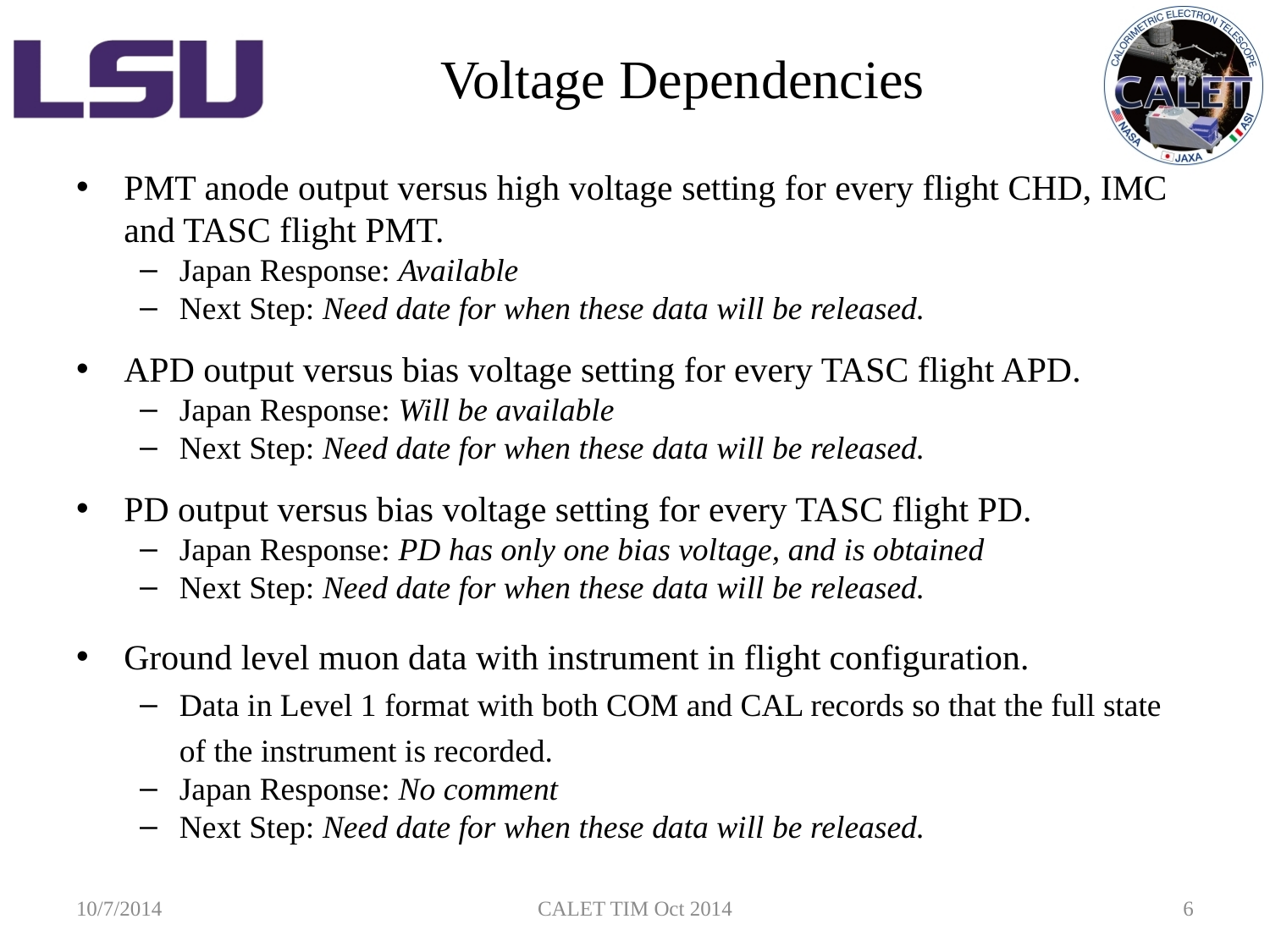

# Voltage Dependencies
PMT anode output versus high voltage setting for every flight CHD, IMC and TASC flight PMT.
Japan Response: Available
Next Step: Need date for when these data will be released.
APD output versus bias voltage setting for every TASC flight APD.
Japan Response: Will be available
Next Step: Need date for when these data will be released.
PD output versus bias voltage setting for every TASC flight PD.
Japan Response: PD has only one bias voltage, and is obtained
Next Step: Need date for when these data will be released.
Ground level muon data with instrument in flight configuration.
Data in Level 1 format with both COM and CAL records so that the full state of the instrument is recorded.
Japan Response: No comment
Next Step: Need date for when these data will be released.

10/7/2014
CALET TIM Oct 2014
6